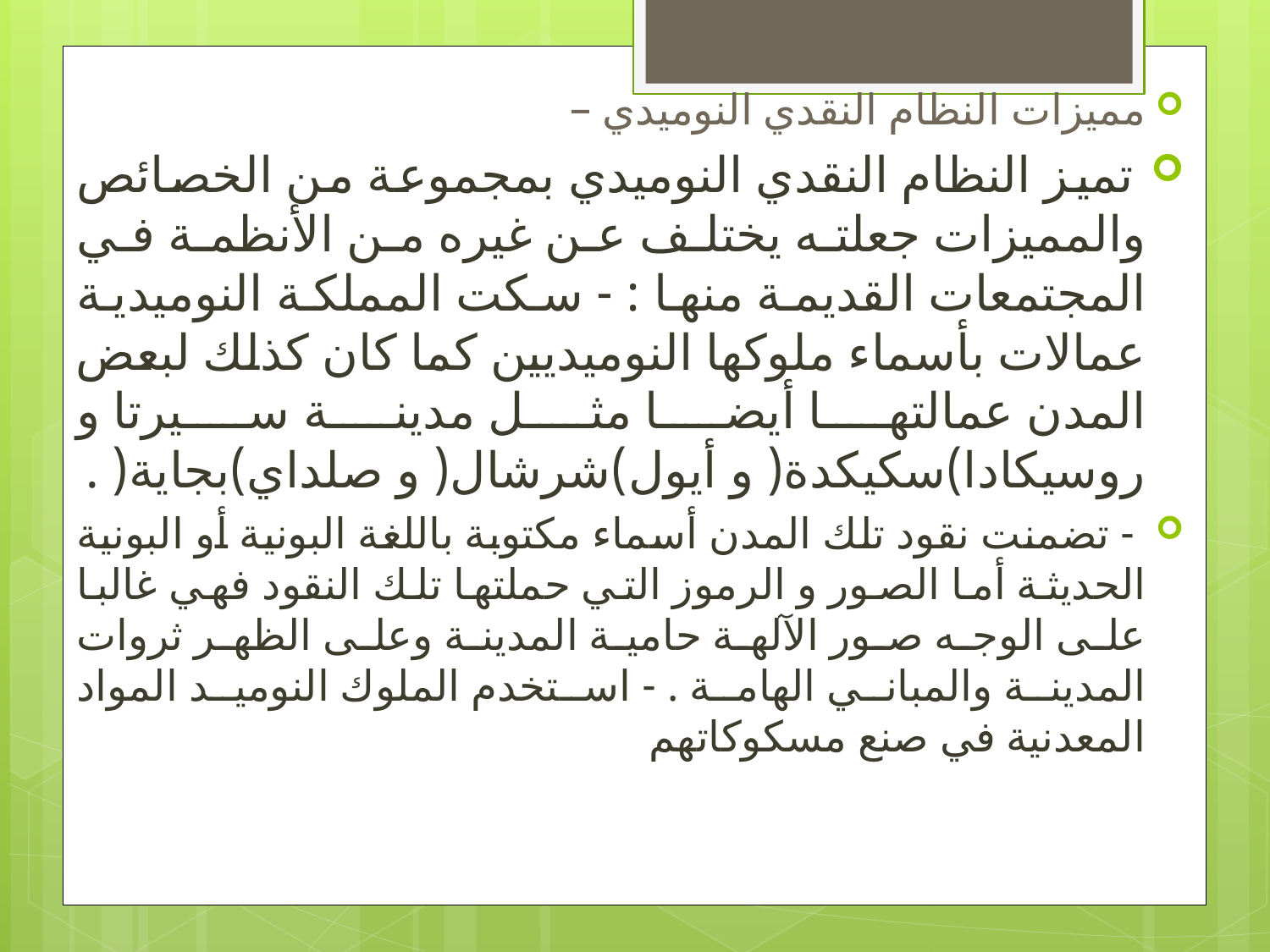

مميزات النظام النقدي النوميدي –
 تميز النظام النقدي النوميدي بمجموعة من الخصائص والمميزات جعلته يختلف عن غيره من الأنظمة في المجتمعات القديمة منها : - سكت المملكة النوميدية عمالات بأسماء ملوكها النوميديين كما كان كذلك لبعض المدن عمالتها أيضا مثل مدينة سيرتا و روسيكادا)سكيكدة( و أيول)شرشال( و صلداي)بجاية( .
 - تضمنت نقود تلك المدن أسماء مكتوبة باللغة البونية أو البونية الحديثة أما الصور و الرموز التي حملتها تلك النقود فهي غالبا على الوجه صور الآلهة حامية المدينة وعلى الظهر ثروات المدينة والمباني الهامة . - استخدم الملوك النوميد المواد المعدنية في صنع مسكوكاتهم